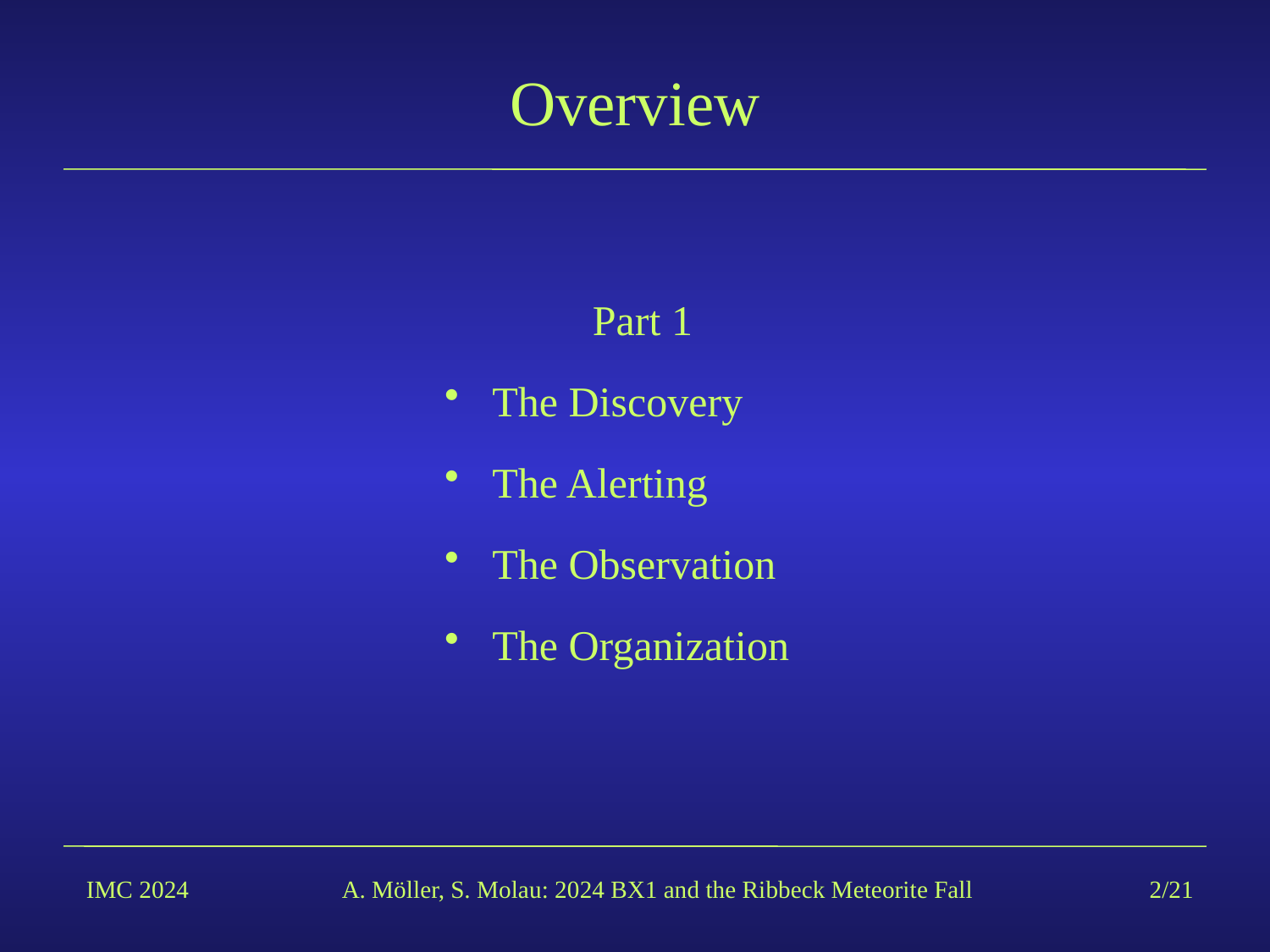

# Overview
	  Part 1
The Discovery
The Alerting
The Observation
The Organization

IMC 2024
A. Möller, S. Molau: 2024 BX1 and the Ribbeck Meteorite Fall
2/21